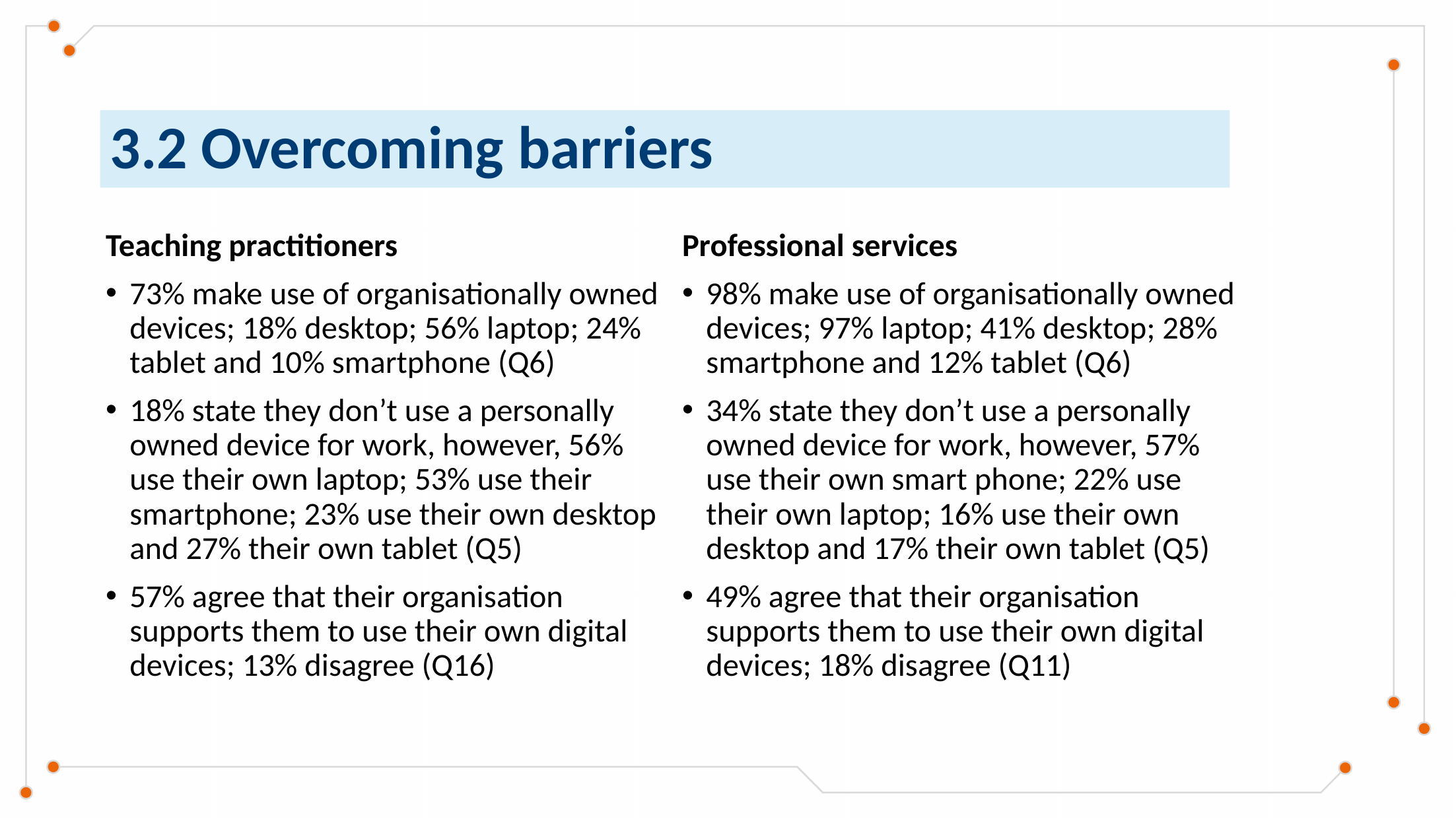

# 3.2 Overcoming barriers
Teaching practitioners
73% make use of organisationally owned devices; 18% desktop; 56% laptop; 24% tablet and 10% smartphone (Q6)
18% state they don’t use a personally owned device for work, however, 56% use their own laptop; 53% use their smartphone; 23% use their own desktop and 27% their own tablet (Q5)
57% agree that their organisation supports them to use their own digital devices; 13% disagree (Q16)

Professional services
98% make use of organisationally owned devices; 97% laptop; 41% desktop; 28% smartphone and 12% tablet (Q6)
34% state they don’t use a personally owned device for work, however, 57% use their own smart phone; 22% use their own laptop; 16% use their own desktop and 17% their own tablet (Q5)
49% agree that their organisation supports them to use their own digital devices; 18% disagree (Q11)